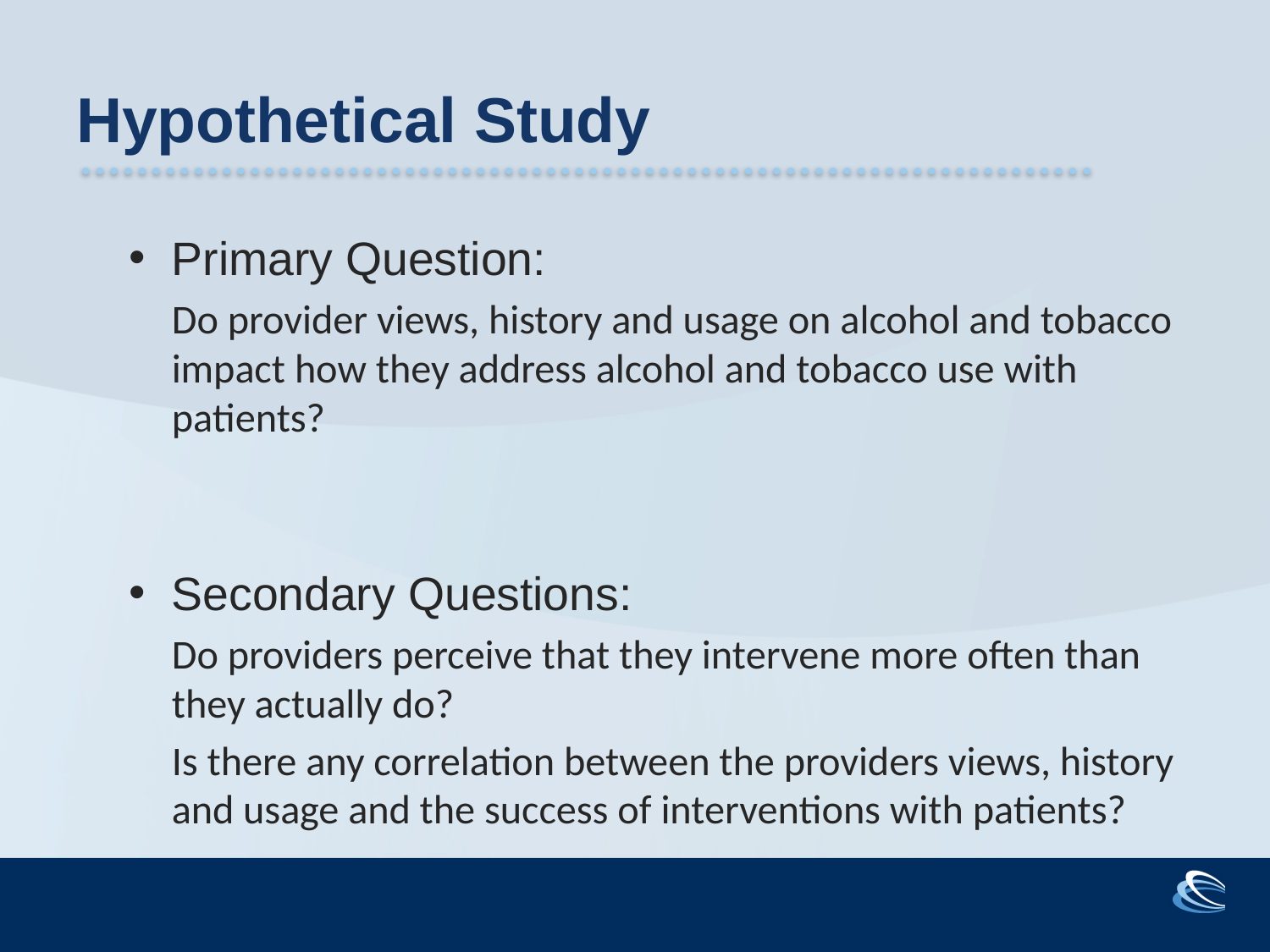

# Hypothetical Study
Primary Question:
Do provider views, history and usage on alcohol and tobacco impact how they address alcohol and tobacco use with patients?

Secondary Questions:
Do providers perceive that they intervene more often than they actually do?
Is there any correlation between the providers views, history and usage and the success of interventions with patients?